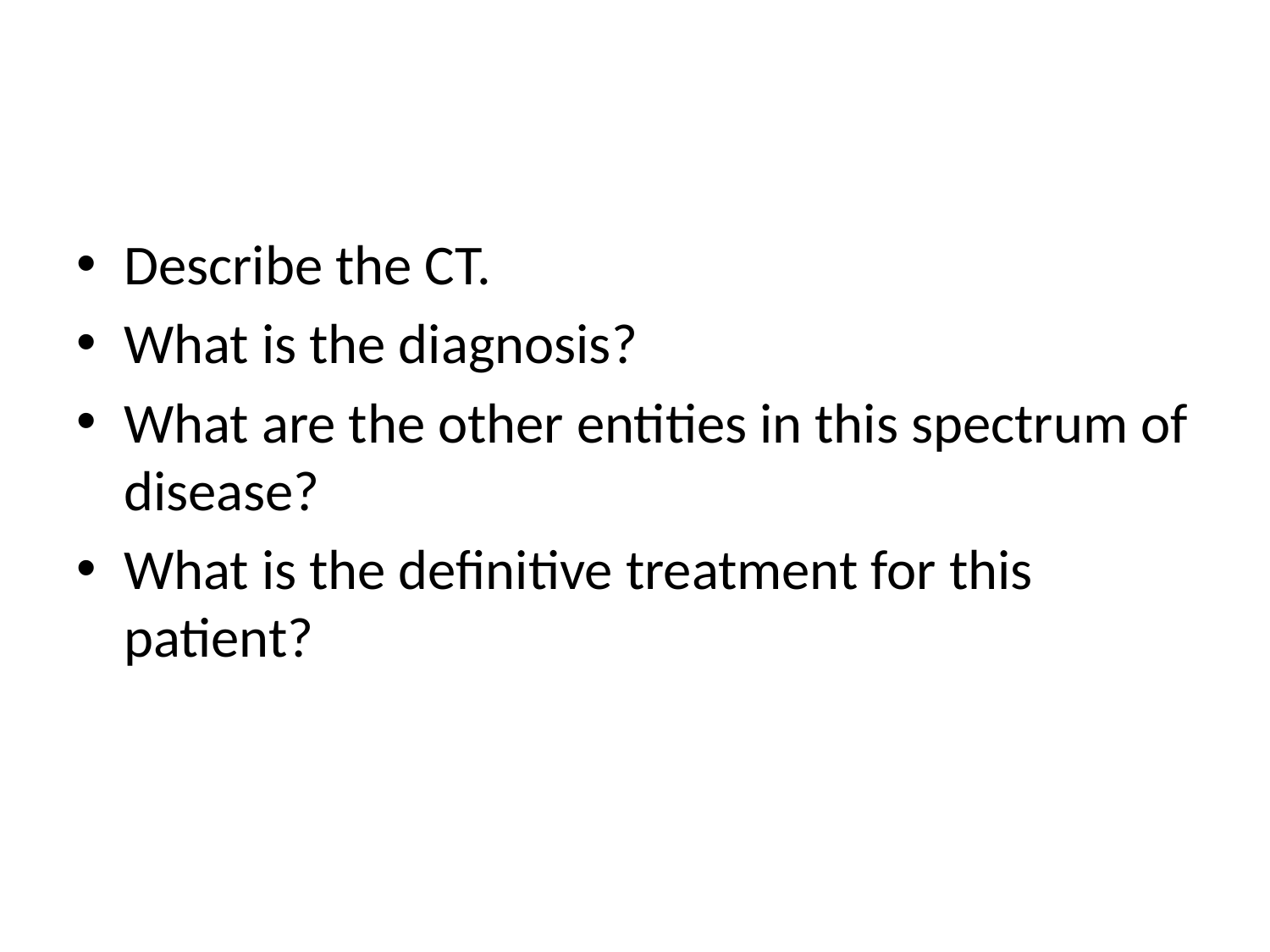

#
Describe the CT.
What is the diagnosis?
What are the other entities in this spectrum of disease?
What is the definitive treatment for this patient?